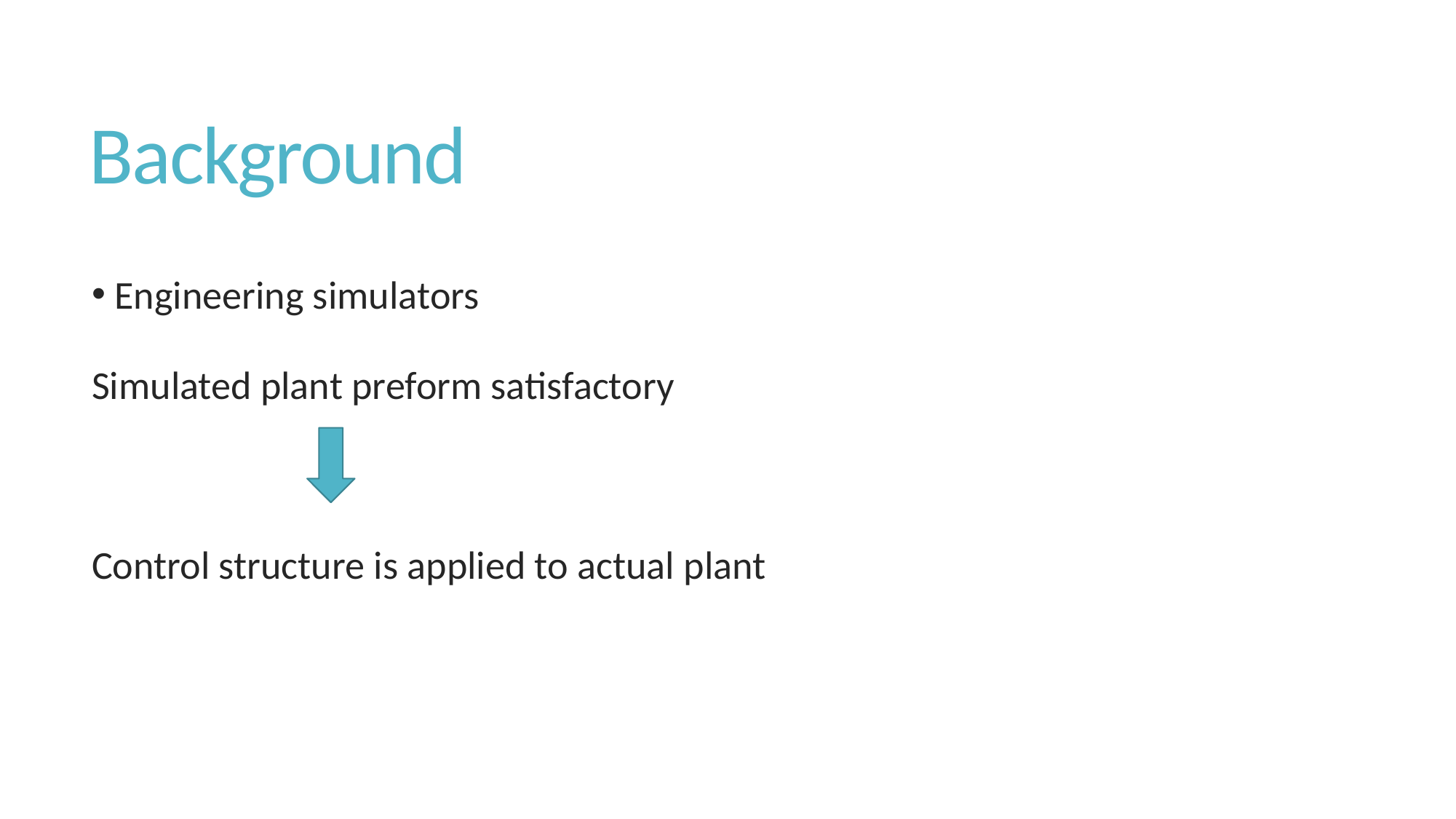

# Background
 Engineering simulators
Simulated plant preform satisfactory

Control structure is applied to actual plant